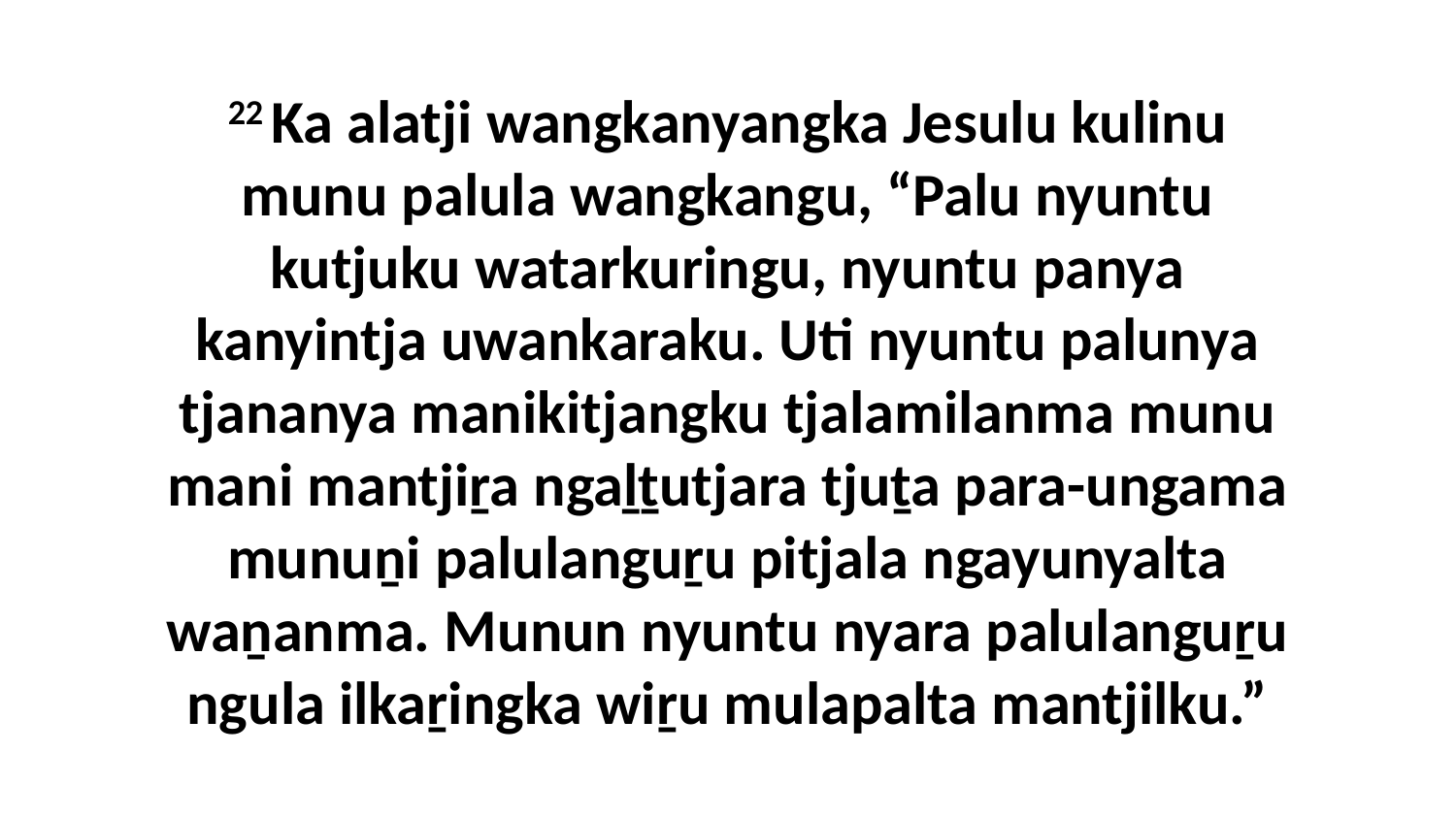

22 Ka alatji wangkanyangka Jesulu kulinu munu palula wangkangu, “Palu nyuntu kutjuku watarkuringu, nyuntu panya kanyintja uwankaraku. Uti nyuntu palunya tjananya manikitjangku tjalamilanma munu mani mantjiṟa ngaḻṯutjara tjuṯa para-ungama munuṉi palulanguṟu pitjala ngayunyalta waṉanma. Munun nyuntu nyara palulanguṟu ngula ilkaṟingka wiṟu mulapalta mantjilku.”